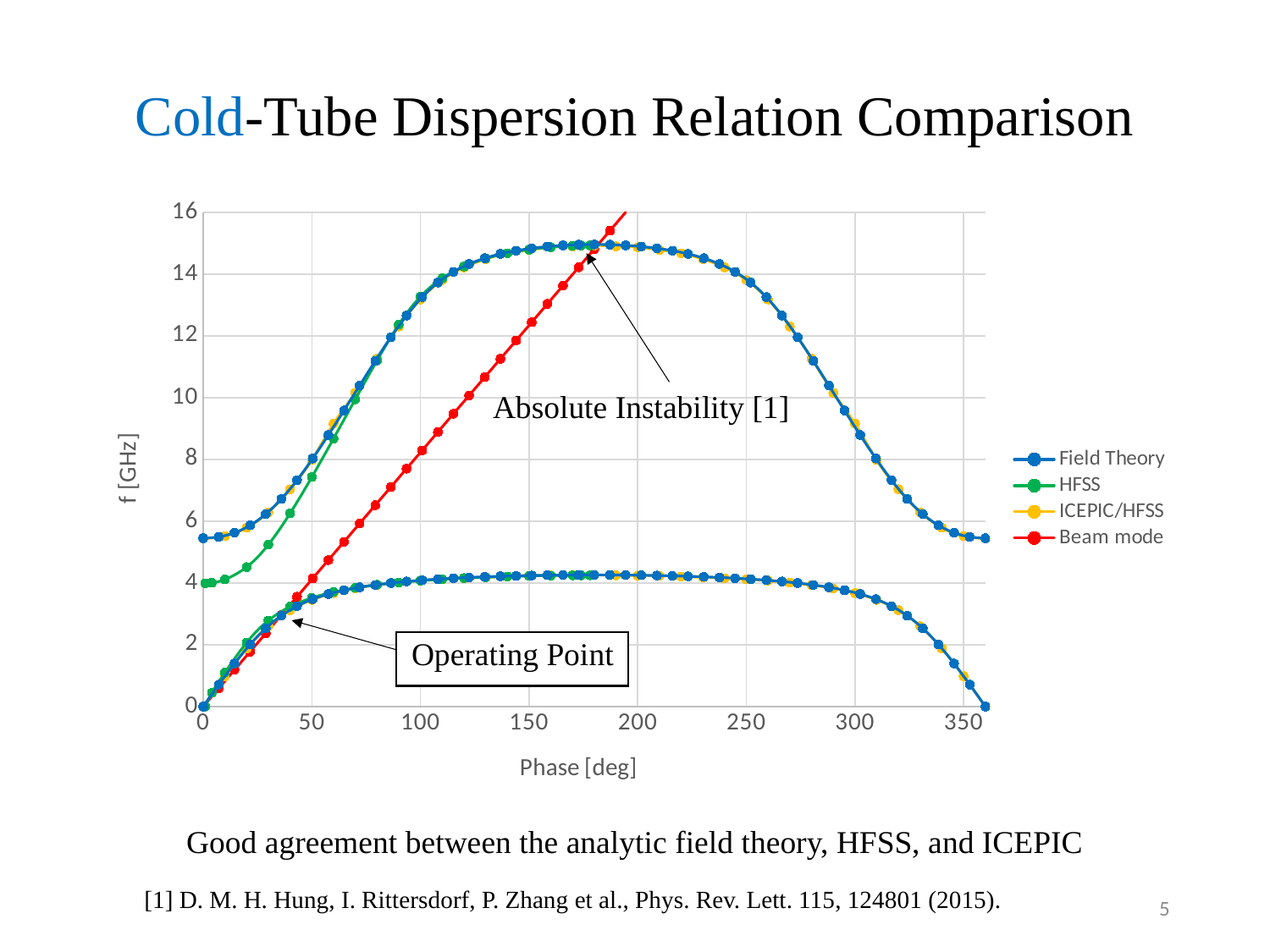

# Cold-Tube Dispersion Relation Comparison

### Chart

| Category |  |  |  |  |  |  |  |
|---|---|---|---|---|---|---|---|
Absolute Instability [1]
Operating Point

Good agreement between the analytic field theory, HFSS, and ICEPIC
[1] D. M. H. Hung, I. Rittersdorf, P. Zhang et al., Phys. Rev. Lett. 115, 124801 (2015).
5